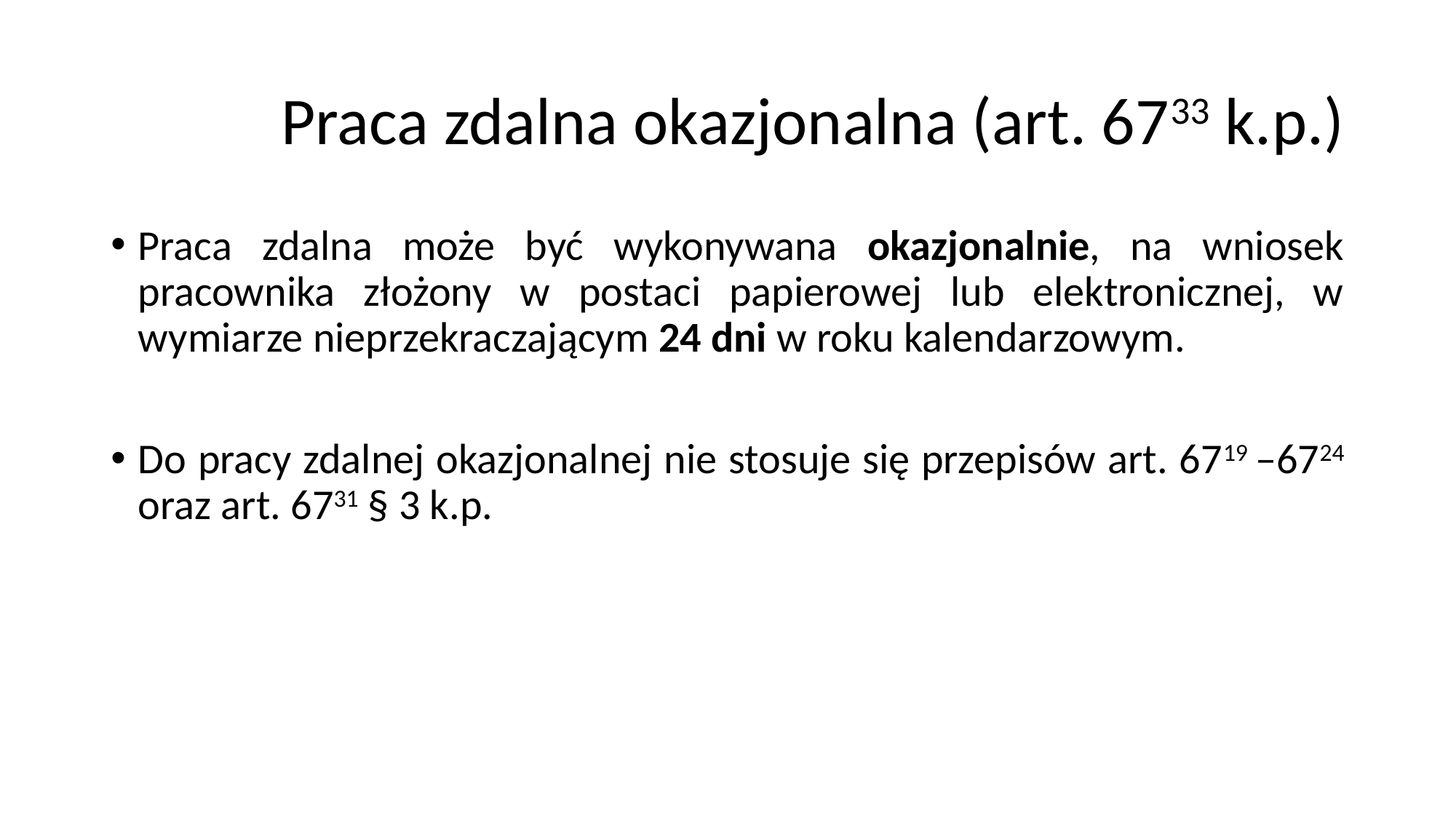

# Praca zdalna okazjonalna (art. 6733 k.p.)
Praca zdalna może być wykonywana okazjonalnie, na wniosek pracownika złożony w postaci papierowej lub elektronicznej, w wymiarze nieprzekraczającym 24 dni w roku kalendarzowym.

Do pracy zdalnej okazjonalnej nie stosuje się przepisów art. 6719 –6724 oraz art. 6731 § 3 k.p.